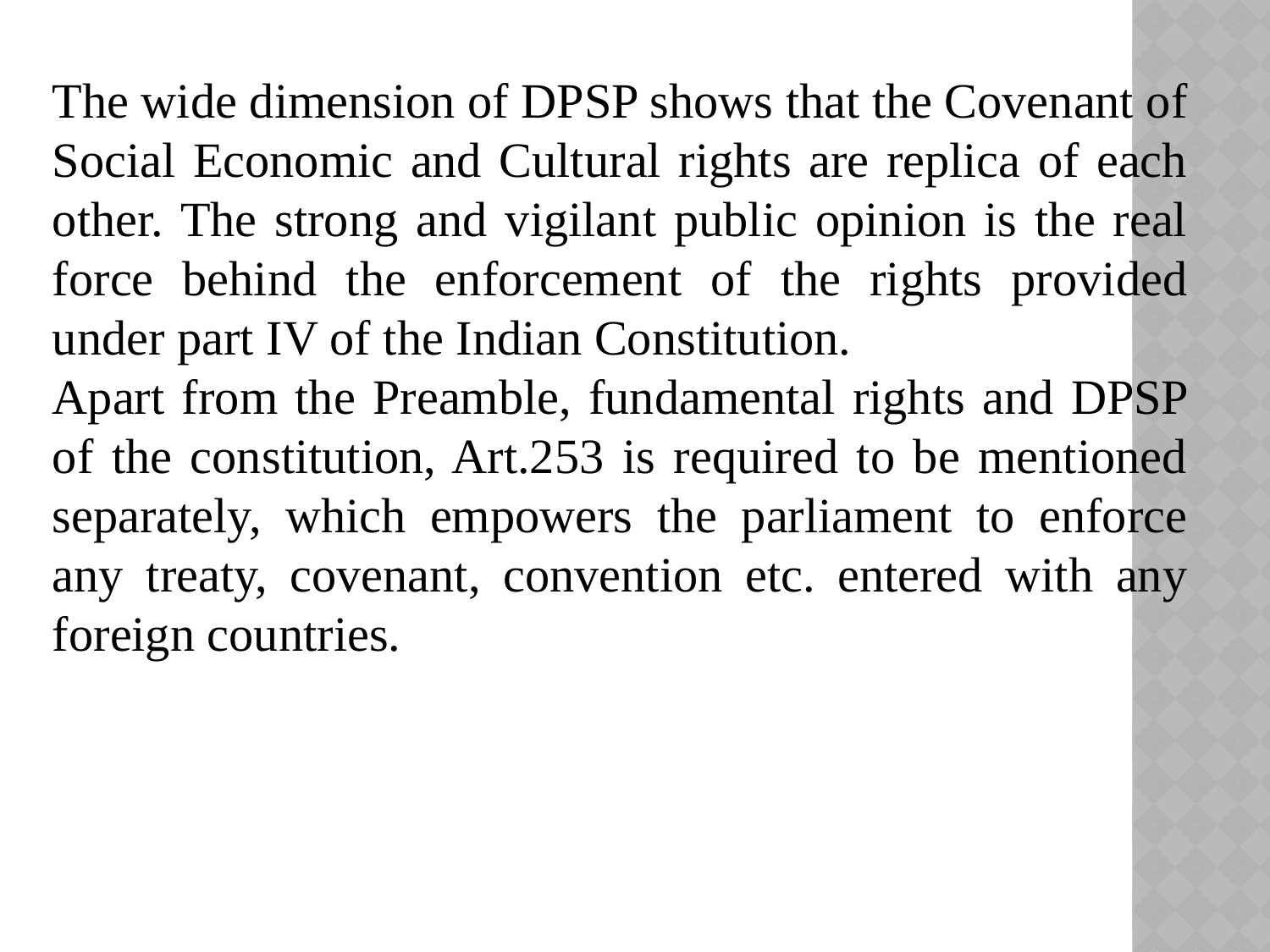

The wide dimension of DPSP shows that the Covenant of Social Economic and Cultural rights are replica of each other. The strong and vigilant public opinion is the real force behind the enforcement of the rights provided under part IV of the Indian Constitution.
Apart from the Preamble, fundamental rights and DPSP of the constitution, Art.253 is required to be mentioned separately, which empowers the parliament to enforce any treaty, covenant, convention etc. entered with any foreign countries.